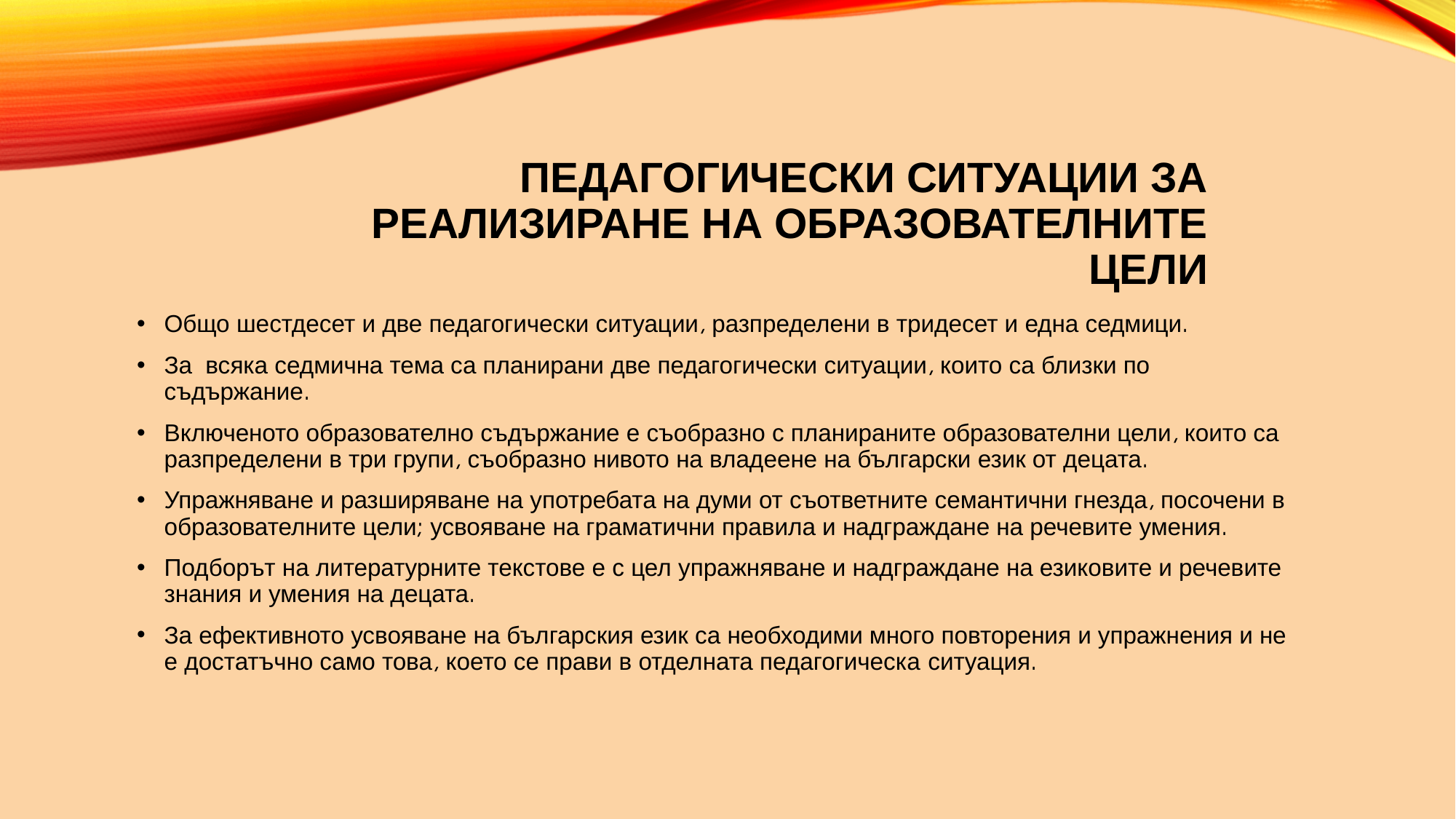

# ПЕДАГОГИЧЕСКИ СИТУАЦИИ ЗА РЕАЛИЗИРАНЕ НА ОБРАЗОВАТЕЛНИТЕ ЦЕЛИ
Общо шестдесет и две педагогически ситуации, разпределени в тридесет и една седмици.
За  всяка седмична тема са планирани две педагогически ситуации, които са близки по съдържание.
Включеното образователно съдържание е съобразно с планираните образователни цели, които са разпределени в три групи, съобразно нивото на владеене на български език от децата.
Упражняване и разширяване на употребата на думи от съответните семантични гнезда, посочени в образователните цели; усвояване на граматични правила и надграждане на речевите умения.
Подборът на литературните текстове е с цел упражняване и надграждане на езиковите и речевите знания и умения на децата.
За ефективното усвояване на българския език са необходими много повторения и упражнения и не е достатъчно само това, което се прави в отделната педагогическа ситуация.